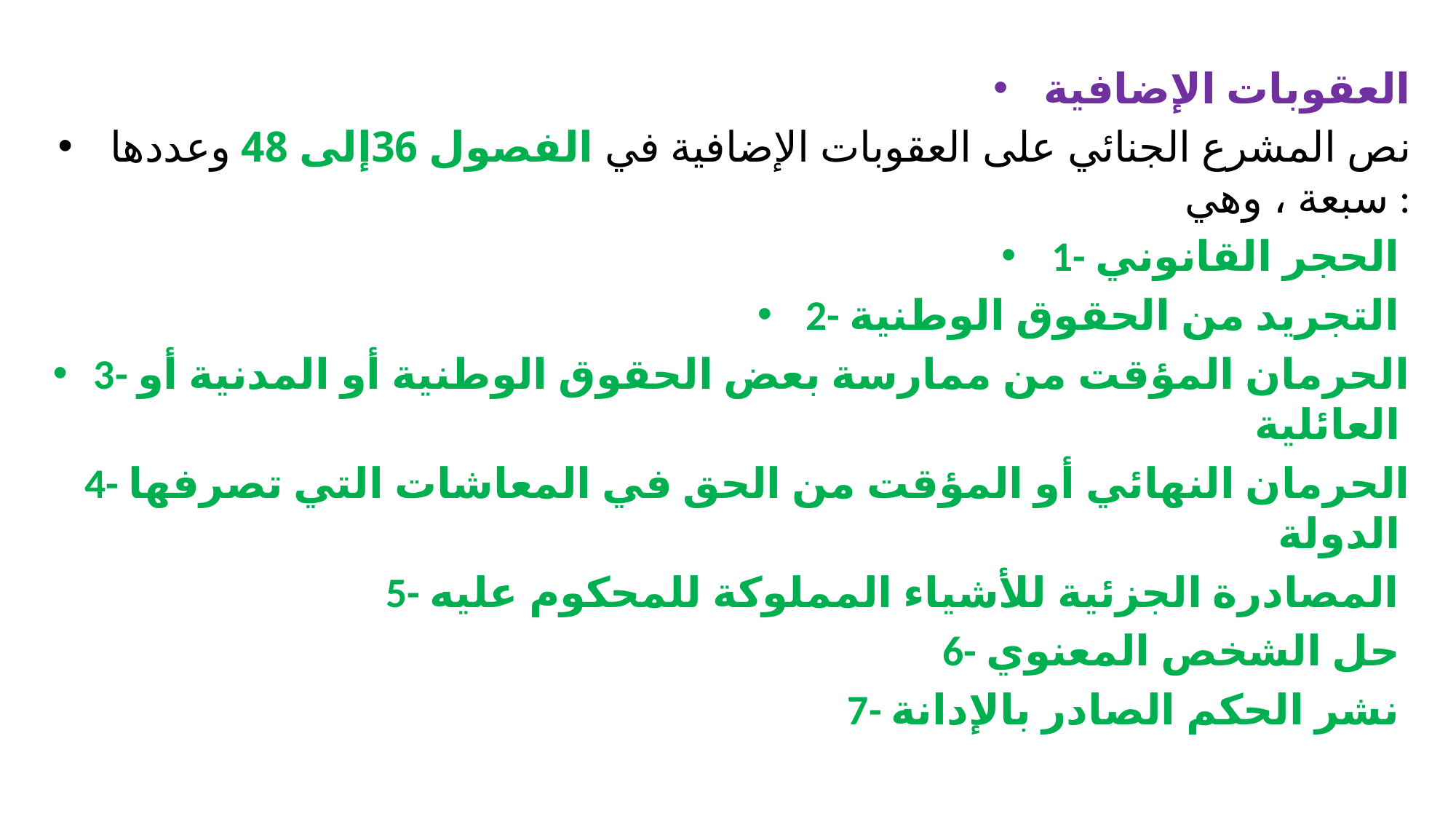

# ه
العقوبات الإضافية
 نص المشرع الجنائي على العقوبات الإضافية في الفصول 36إلى 48 وعددها سبعة ، وهي :
1- الحجر القانوني
2- التجريد من الحقوق الوطنية
3- الحرمان المؤقت من ممارسة بعض الحقوق الوطنية أو المدنية أو العائلية
  4- الحرمان النهائي أو المؤقت من الحق في المعاشات التي تصرفها الدولة
5- المصادرة الجزئية للأشياء المملوكة للمحكوم عليه
6- حل الشخص المعنوي
7- نشر الحكم الصادر بالإدانة